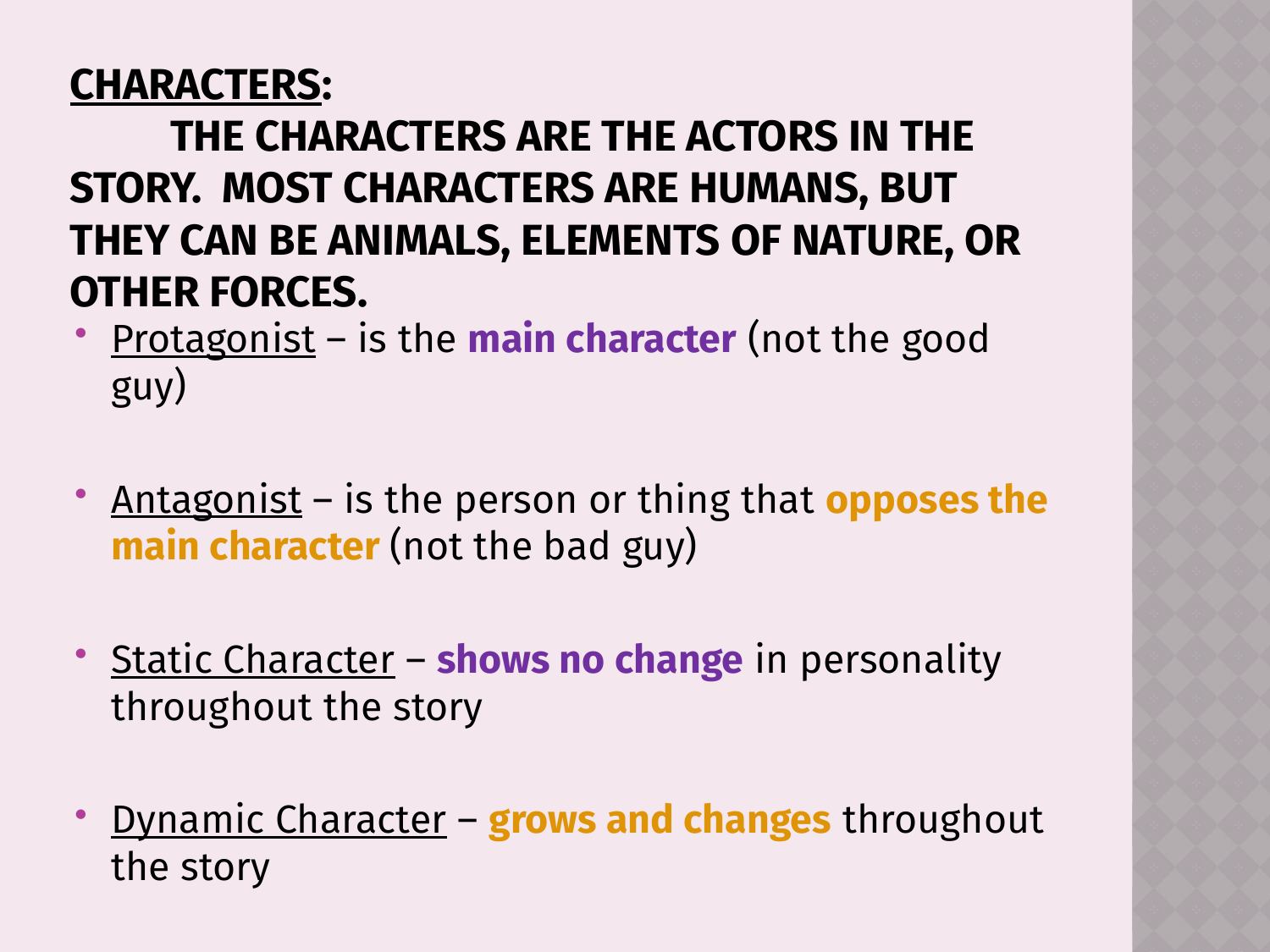

# Characters: The characters are the actors in the story.  Most characters are humans, but they can be animals, elements of nature, or other forces.
Protagonist – is the main character (not the good guy)

Antagonist – is the person or thing that opposes the main character (not the bad guy)

Static Character – shows no change in personality throughout the story

Dynamic Character – grows and changes throughout the story